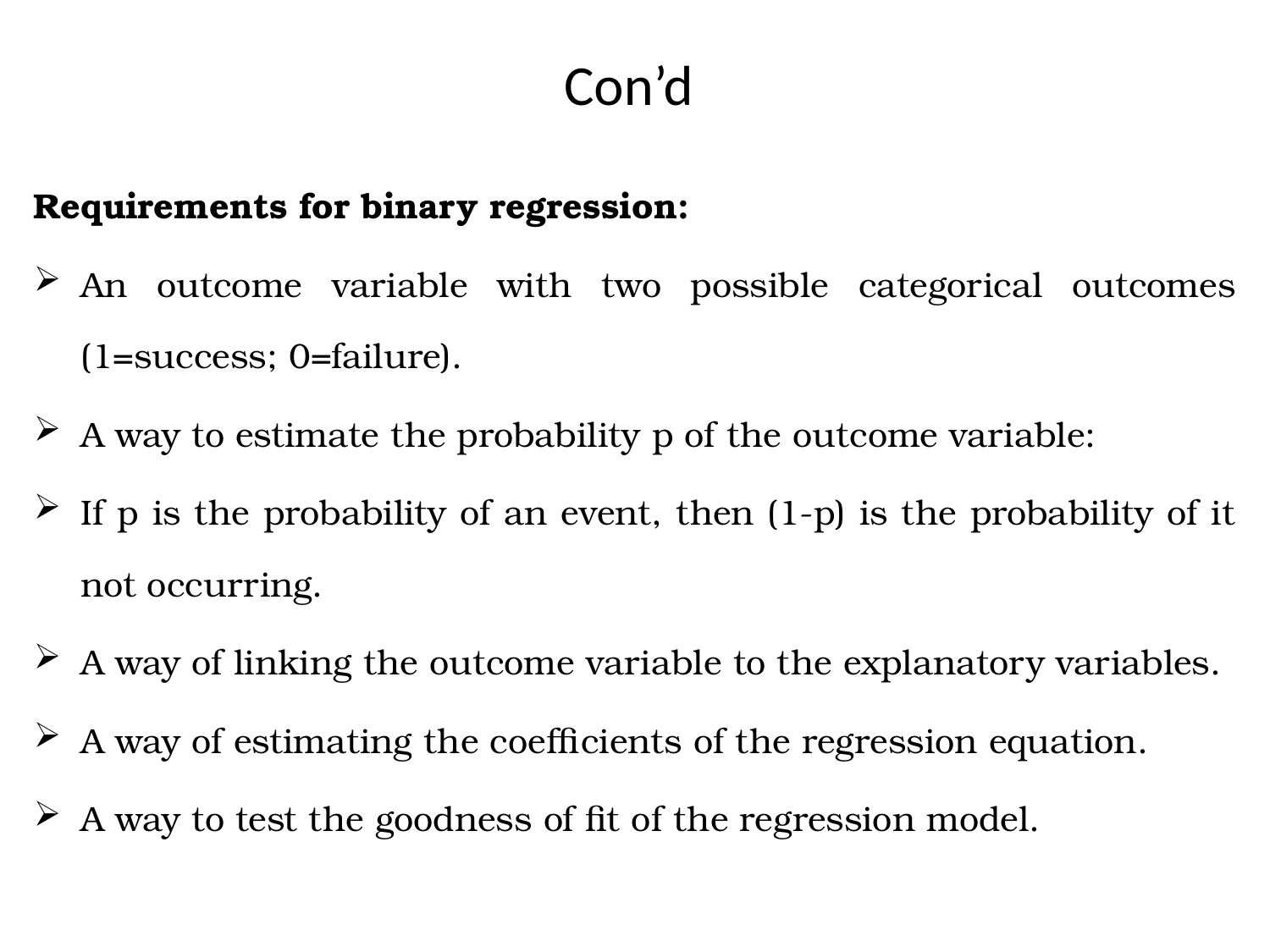

# Con’d
Requirements for binary regression:
An outcome variable with two possible categorical outcomes (1=success; 0=failure).
A way to estimate the probability p of the outcome variable:
If p is the probability of an event, then (1-p) is the probability of it not occurring.
A way of linking the outcome variable to the explanatory variables.
A way of estimating the coefficients of the regression equation.
A way to test the goodness of fit of the regression model.